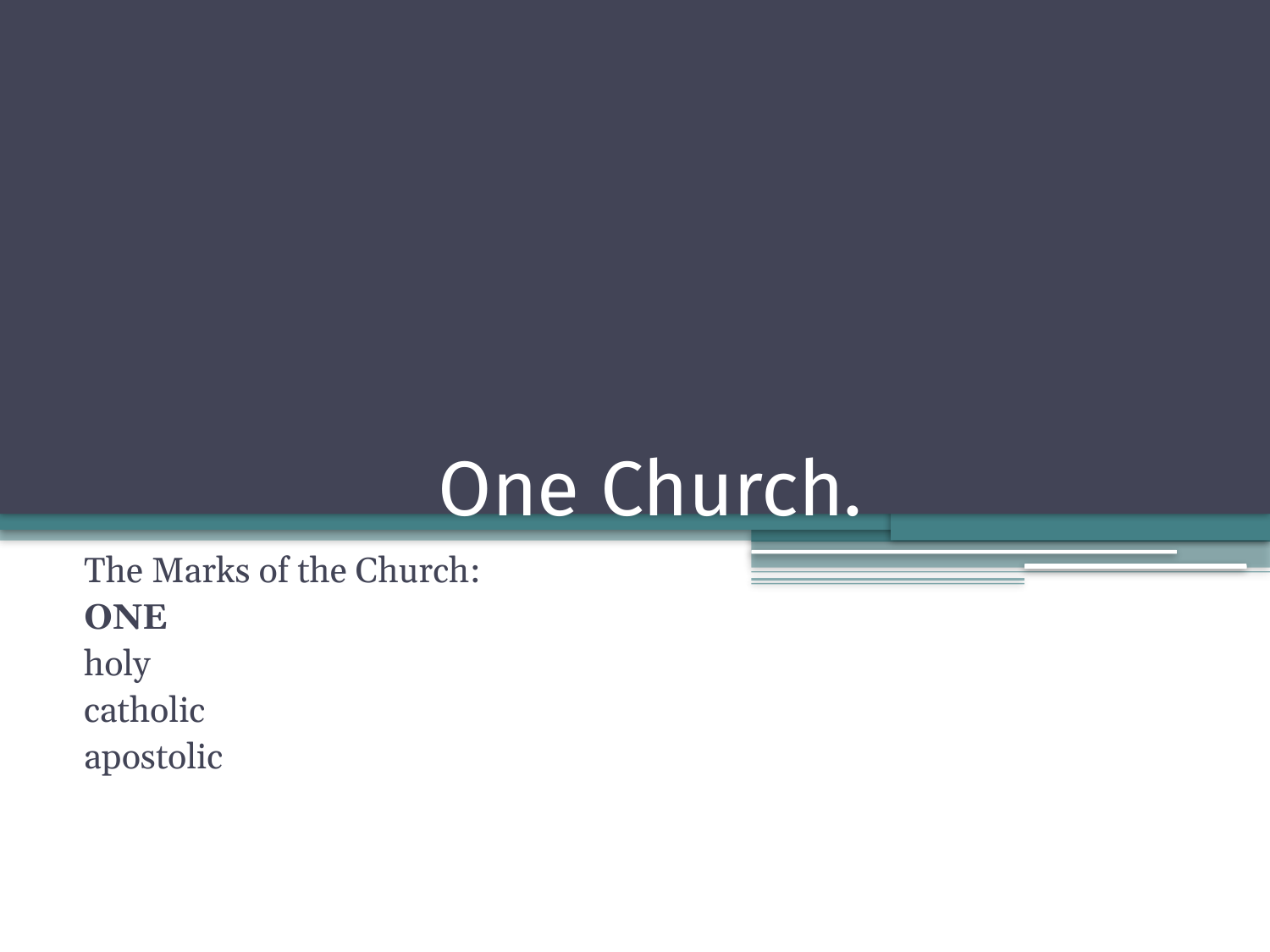

# One Church.
The Marks of the Church:
ONE
holy
catholic
apostolic